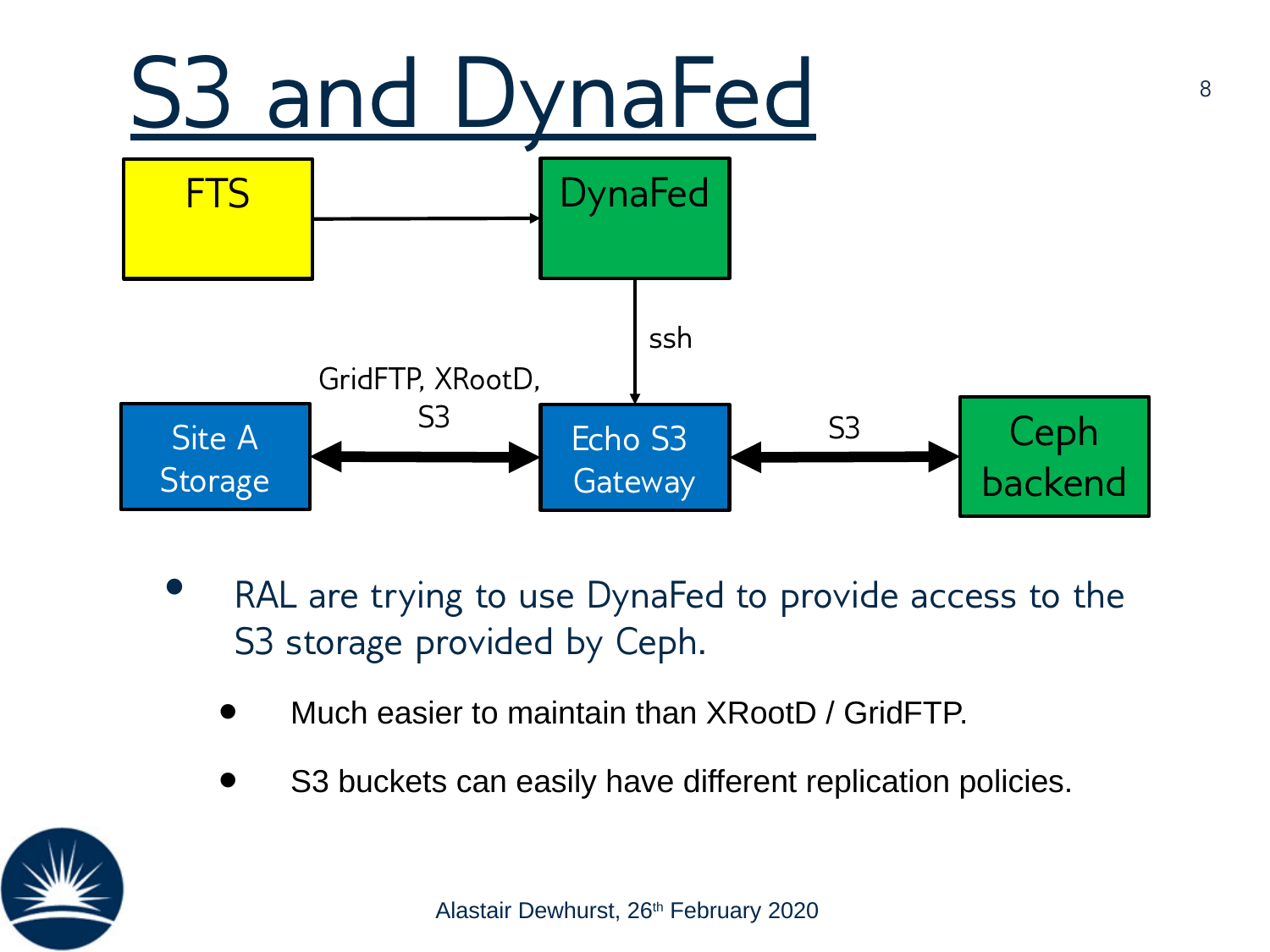

# S3 and DynaFed
8
DynaFed

FTS

ssh
GridFTP, XRootD,
S3
Ceph backend

S3
Site A Storage
Echo S3
Gateway
RAL are trying to use DynaFed to provide access to the S3 storage provided by Ceph.
Much easier to maintain than XRootD / GridFTP.
S3 buckets can easily have different replication policies.